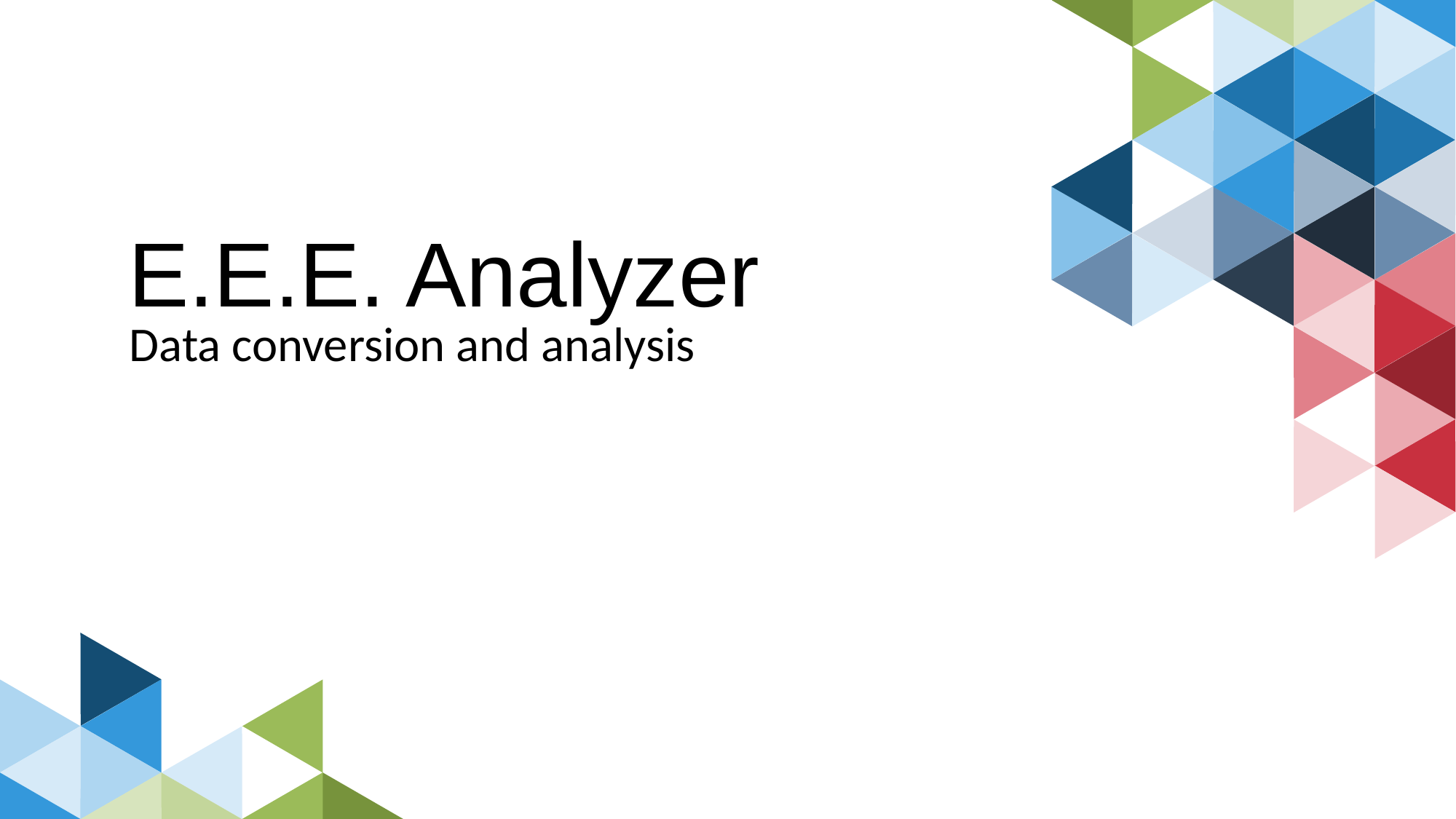

# E.E.E. Analyzer
Data conversion and analysis